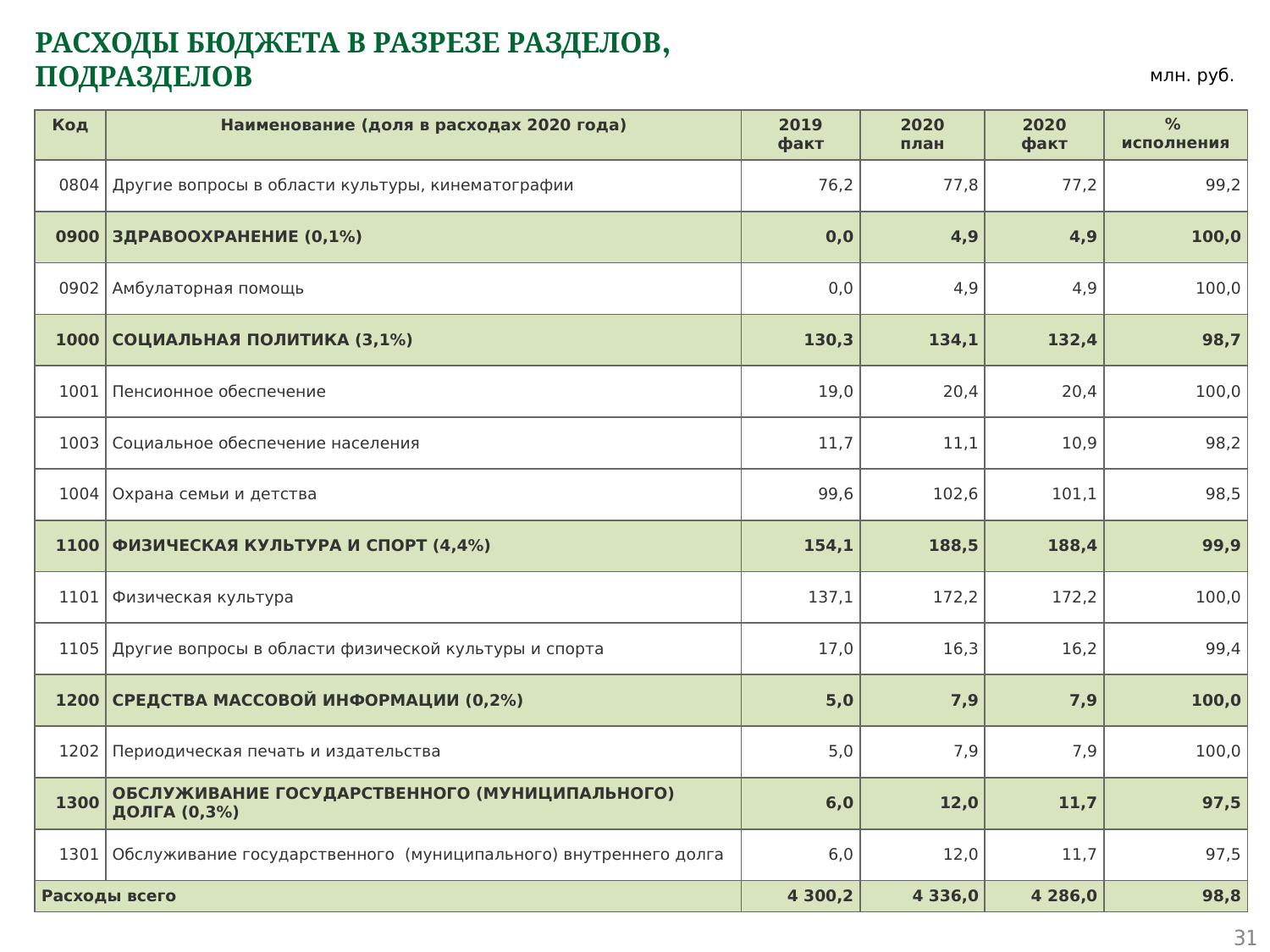

# РАСХОДЫ БЮДЖЕТА В РАЗРЕЗЕ РАЗДЕЛОВ, ПОДРАЗДЕЛОВ
млн. руб.
| Код | Наименование (доля в расходах 2020 года) | 2019 факт | 2020 план | 2020 факт | % исполнения |
| --- | --- | --- | --- | --- | --- |
| 0804 | Другие вопросы в области культуры, кинематографии | 76,2 | 77,8 | 77,2 | 99,2 |
| 0900 | ЗДРАВООХРАНЕНИЕ (0,1%) | 0,0 | 4,9 | 4,9 | 100,0 |
| 0902 | Амбулаторная помощь | 0,0 | 4,9 | 4,9 | 100,0 |
| 1000 | СОЦИАЛЬНАЯ ПОЛИТИКА (3,1%) | 130,3 | 134,1 | 132,4 | 98,7 |
| 1001 | Пенсионное обеспечение | 19,0 | 20,4 | 20,4 | 100,0 |
| 1003 | Социальное обеспечение населения | 11,7 | 11,1 | 10,9 | 98,2 |
| 1004 | Охрана семьи и детства | 99,6 | 102,6 | 101,1 | 98,5 |
| 1100 | ФИЗИЧЕСКАЯ КУЛЬТУРА И СПОРТ (4,4%) | 154,1 | 188,5 | 188,4 | 99,9 |
| 1101 | Физическая культура | 137,1 | 172,2 | 172,2 | 100,0 |
| 1105 | Другие вопросы в области физической культуры и спорта | 17,0 | 16,3 | 16,2 | 99,4 |
| 1200 | СРЕДСТВА МАССОВОЙ ИНФОРМАЦИИ (0,2%) | 5,0 | 7,9 | 7,9 | 100,0 |
| 1202 | Периодическая печать и издательства | 5,0 | 7,9 | 7,9 | 100,0 |
| 1300 | ОБСЛУЖИВАНИЕ ГОСУДАРСТВЕННОГО (МУНИЦИПАЛЬНОГО) ДОЛГА (0,3%) | 6,0 | 12,0 | 11,7 | 97,5 |
| 1301 | Обслуживание государственного (муниципального) внутреннего долга | 6,0 | 12,0 | 11,7 | 97,5 |
| Расходы всего |  | 4 300,2 | 4 336,0 | 4 286,0 | 98,8 |
31